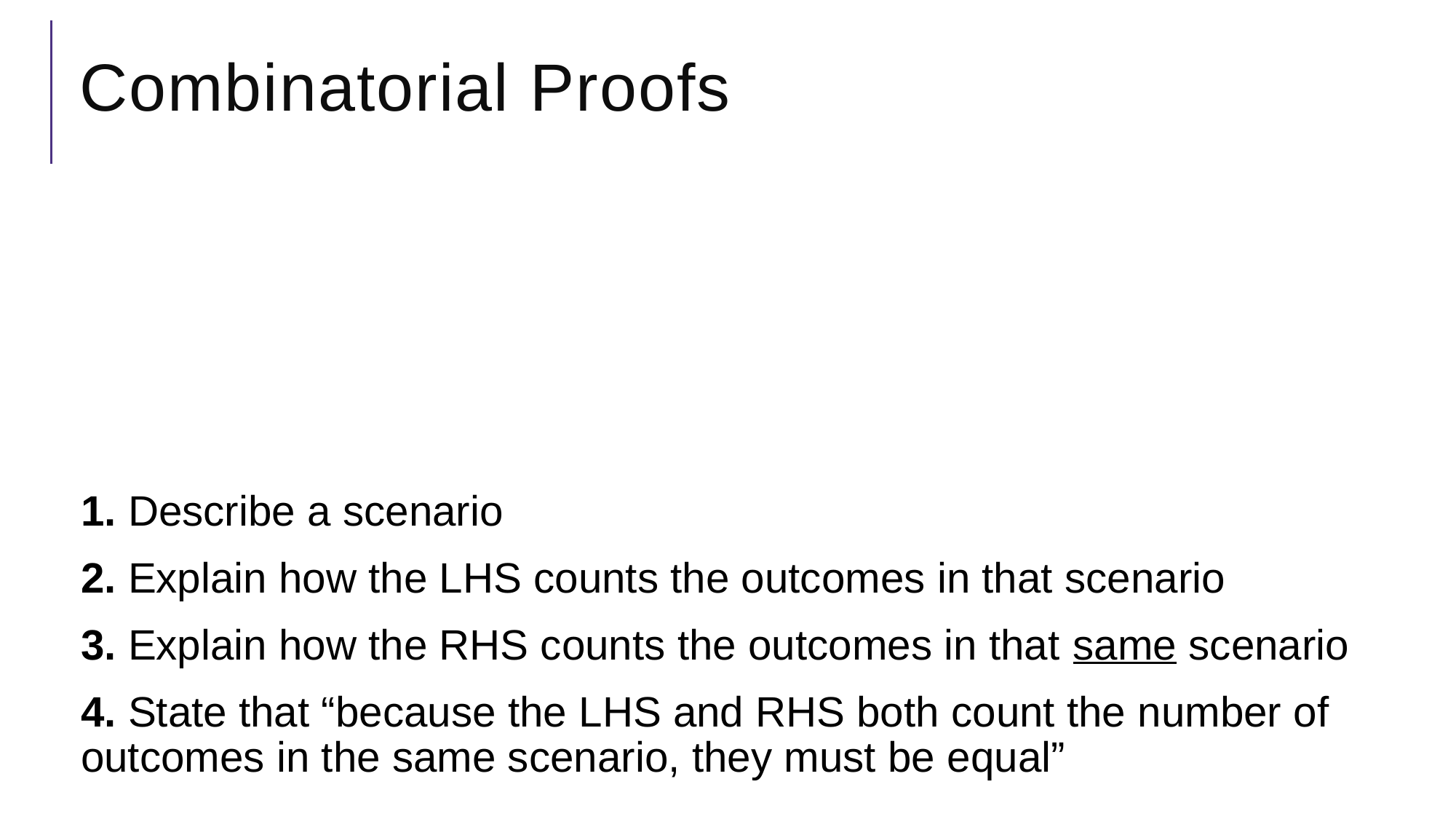

# Combinatorial Proofs
1. Describe a scenario
2. Explain how the LHS counts the outcomes in that scenario
3. Explain how the RHS counts the outcomes in that same scenario
4. State that “because the LHS and RHS both count the number of outcomes in the same scenario, they must be equal”